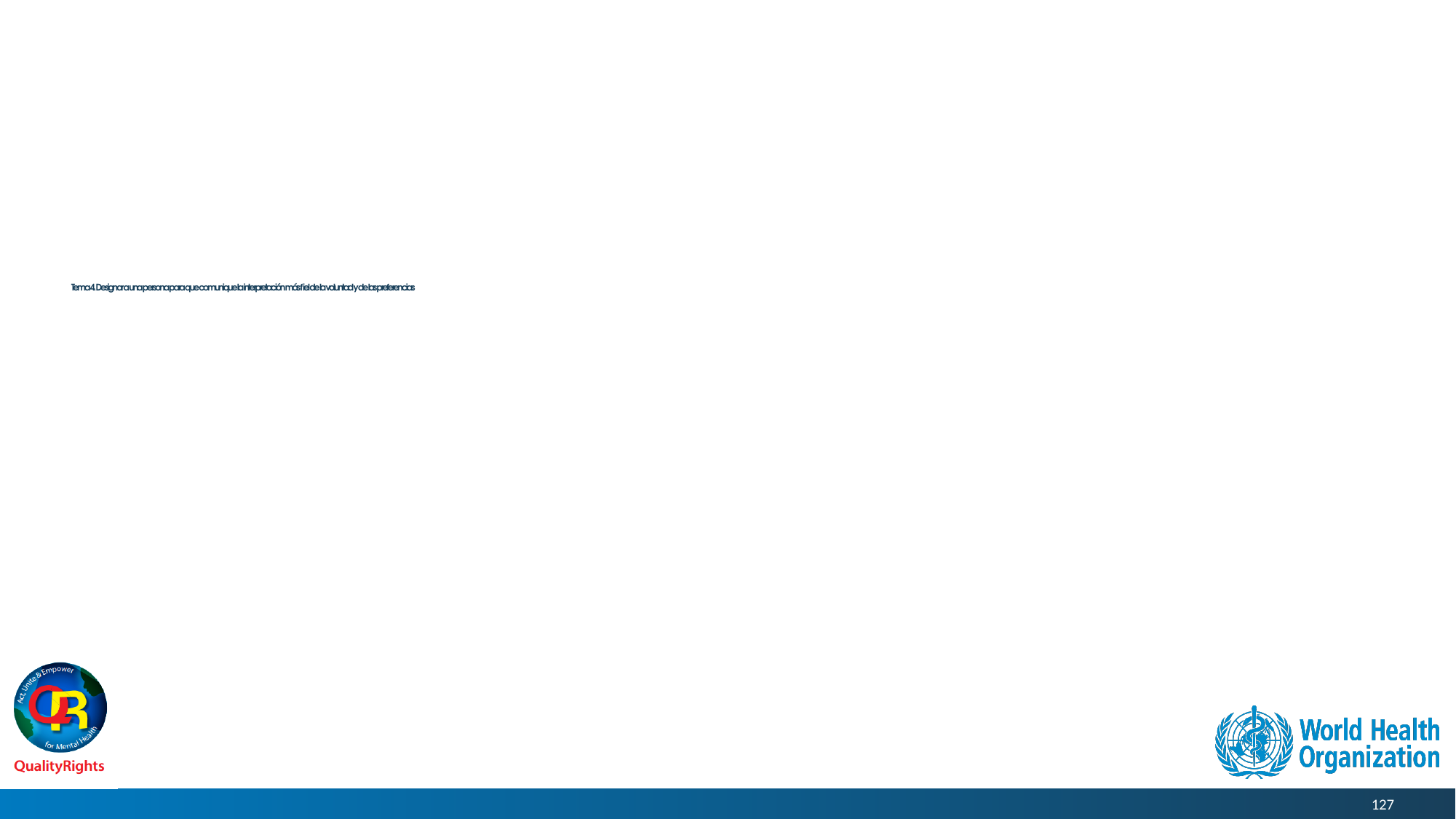

# Tema 4. Designar a una persona para que comunique la interpretación más fiel de la voluntad y de las preferencias